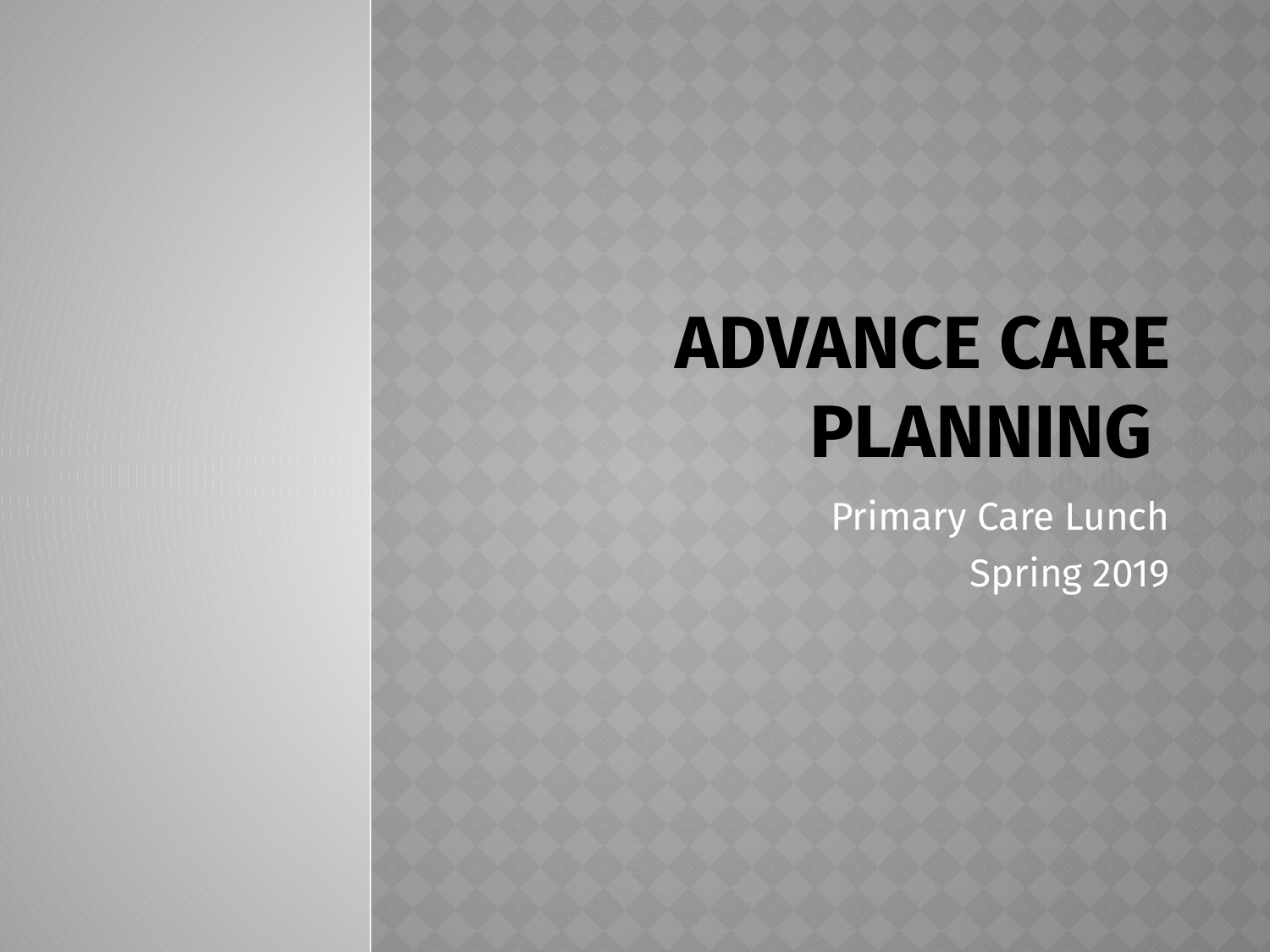

# Advance Care Planning
Primary Care Lunch
 Spring 2019